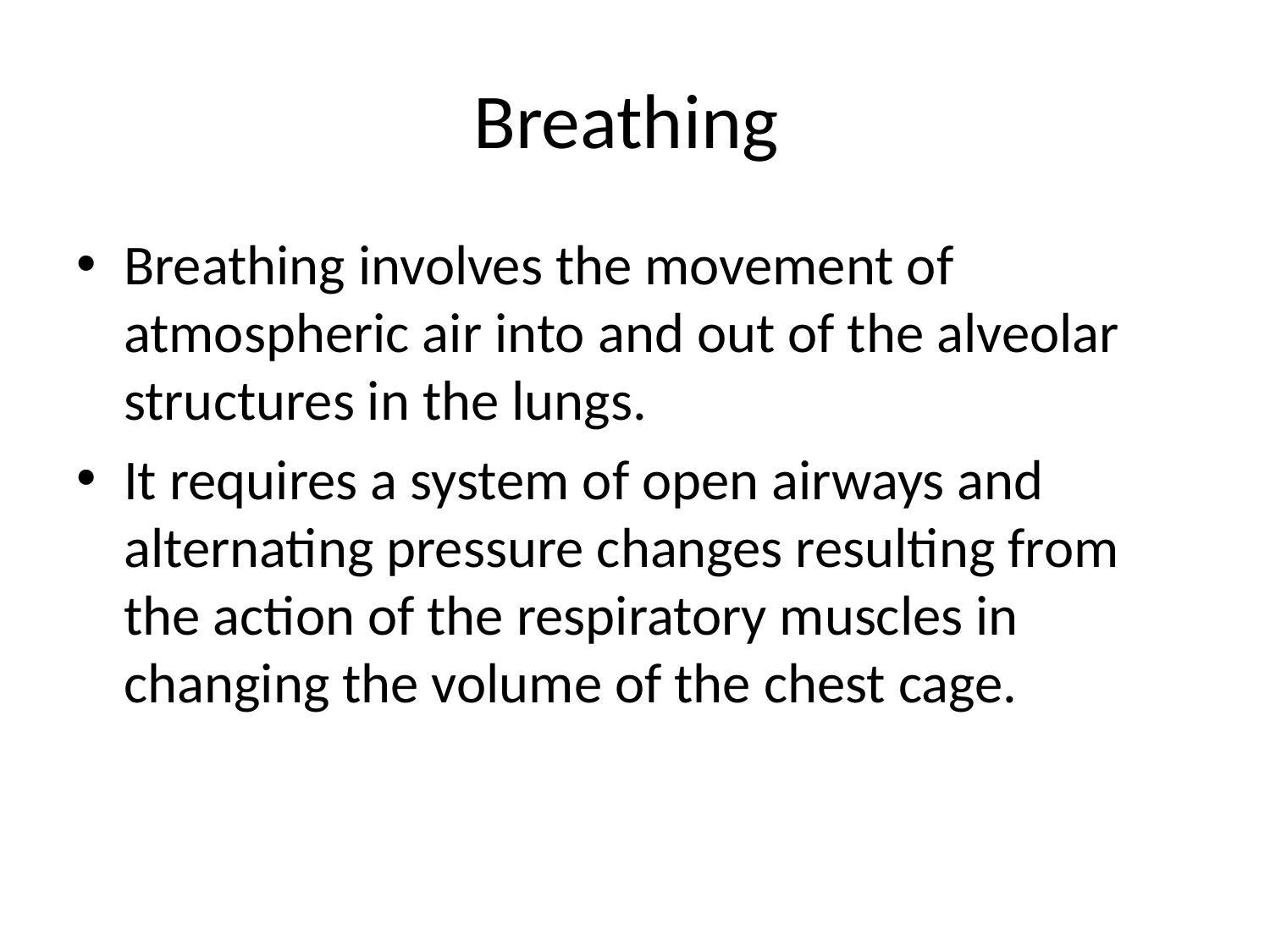

# Breathing
Breathing involves the movement of atmospheric air into and out of the alveolar structures in the lungs.
It requires a system of open airways and alternating pressure changes resulting from the action of the respiratory muscles in changing the volume of the chest cage.